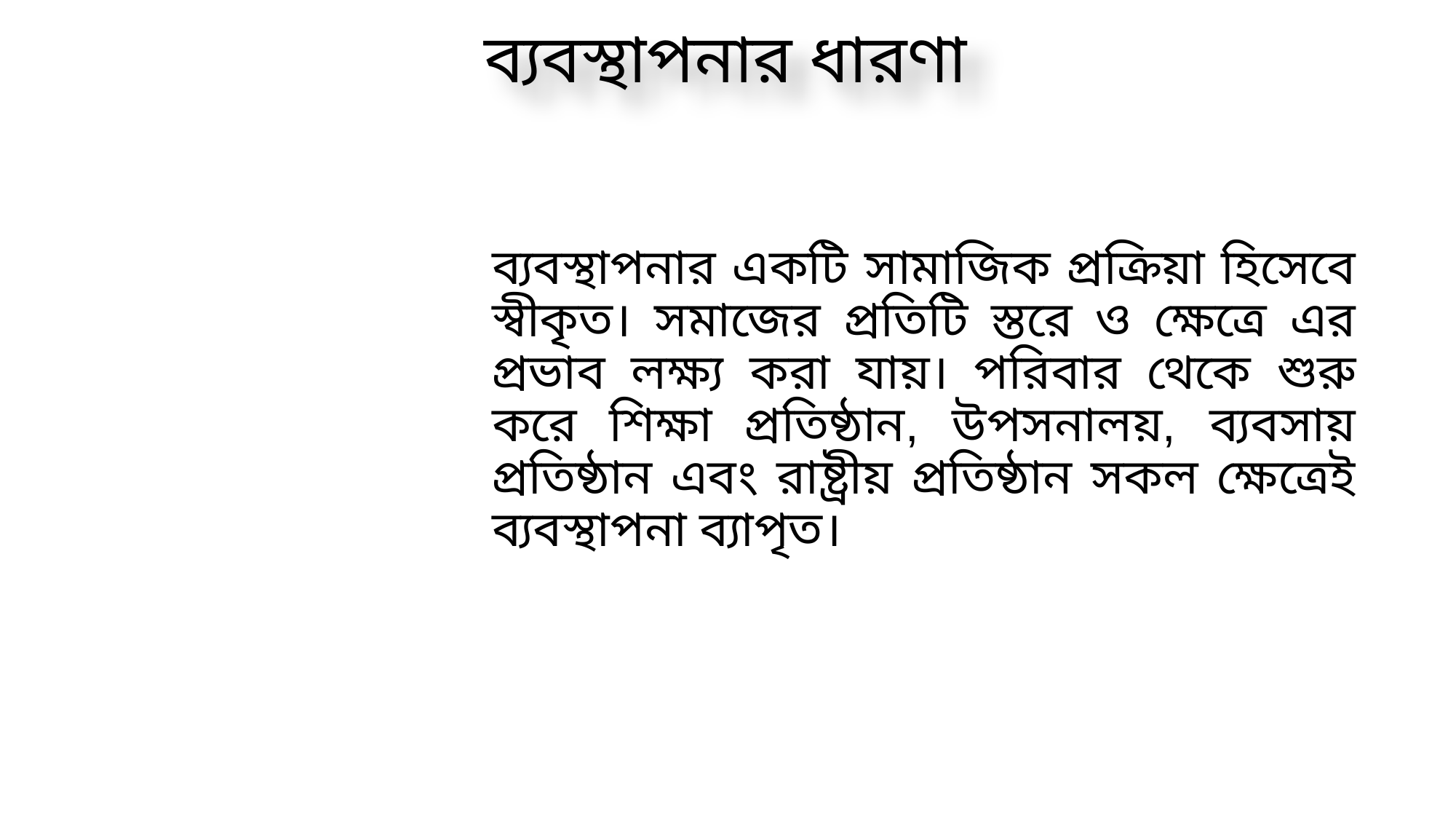

ব্যবস্থাপনার ধারণা
ব্যবস্থাপনার একটি সামাজিক প্রক্রিয়া হিসেবে স্বীকৃত। সমাজের প্রতিটি স্তরে ও ক্ষেত্রে এর প্রভাব লক্ষ্য করা যায়। পরিবার থেকে শুরু করে শিক্ষা প্রতিষ্ঠান, উপসনালয়, ব্যবসায় প্রতিষ্ঠান এবং রাষ্ট্রীয় প্রতিষ্ঠান সকল ক্ষেত্রেই ব্যবস্থাপনা ব্যাপৃত।